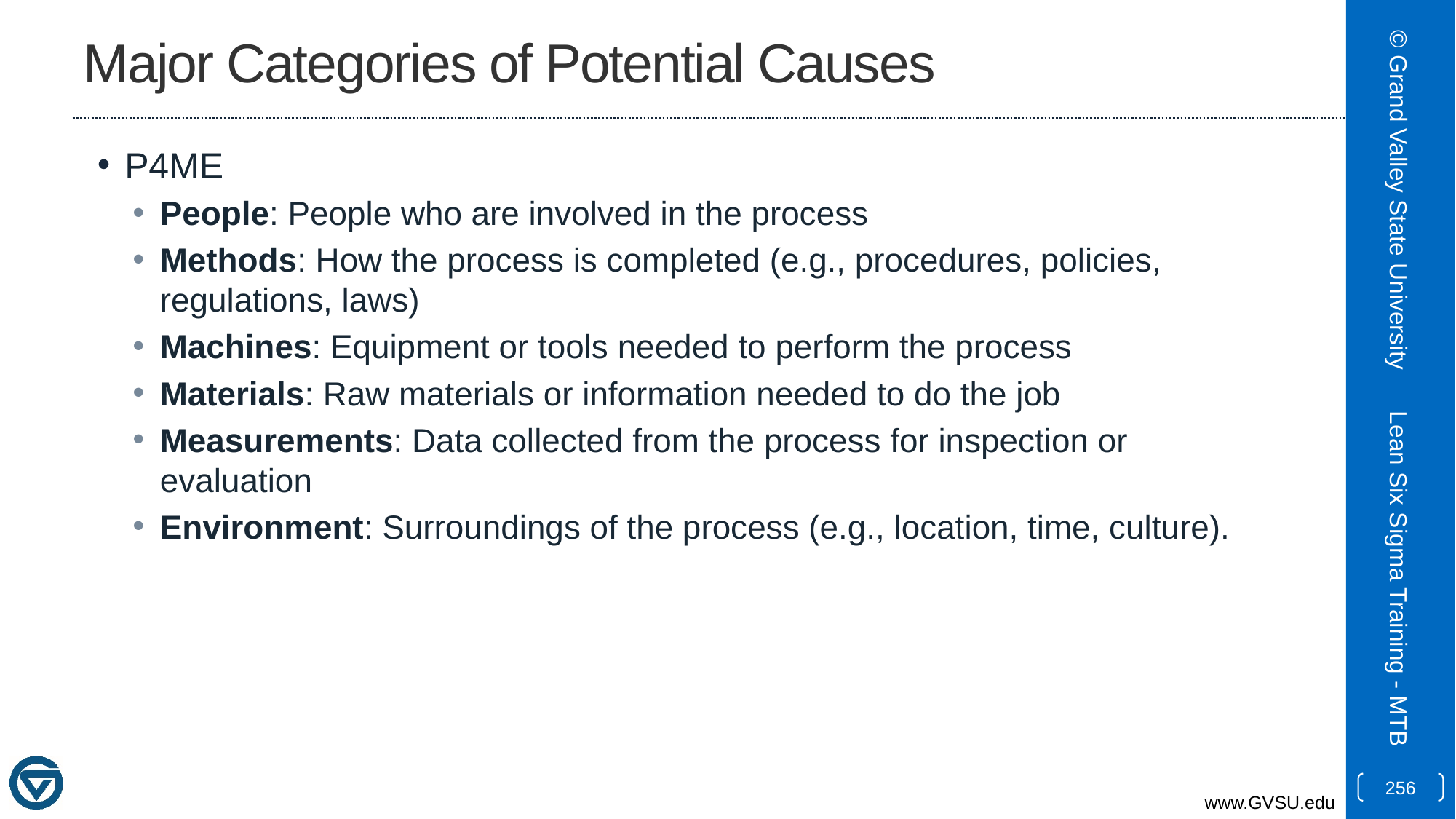

# Major Categories of Potential Causes
P4ME
People: People who are involved in the process
Methods: How the process is completed (e.g., procedures, policies, regulations, laws)
Machines: Equipment or tools needed to perform the process
Materials: Raw materials or information needed to do the job
Measurements: Data collected from the process for inspection or evaluation
Environment: Surroundings of the process (e.g., location, time, culture).

© Grand Valley State University
Lean Six Sigma Training - MTB
256